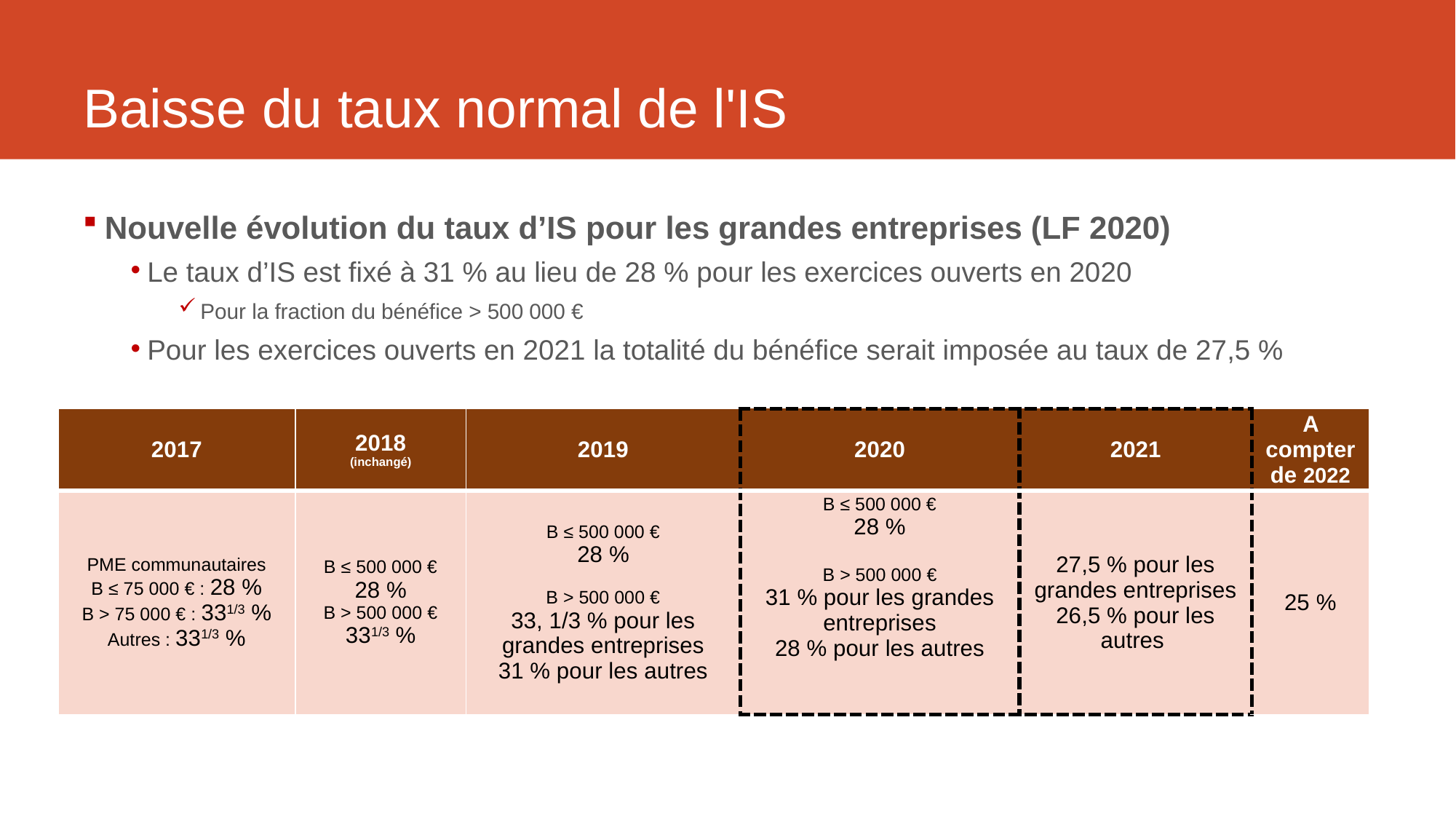

# Baisse du taux normal de l'IS
Nouvelle évolution du taux d’IS pour les grandes entreprises (LF 2020)
Le taux d’IS est fixé à 31 % au lieu de 28 % pour les exercices ouverts en 2020
Pour la fraction du bénéfice > 500 000 €
Pour les exercices ouverts en 2021 la totalité du bénéfice serait imposée au taux de 27,5 %
| 2017 | 2018 (inchangé) | 2019 | 2020 | 2021 | A compter de 2022 |
| --- | --- | --- | --- | --- | --- |
| PME communautaires B ≤ 75 000 € : 28 % B > 75 000 € : 331/3 % Autres : 331/3 % | B ≤ 500 000 € 28 % B > 500 000 € 331/3 % | B ≤ 500 000 € 28 % B > 500 000 € 33, 1/3 % pour les grandes entreprises 31 % pour les autres | B ≤ 500 000 € 28 % B > 500 000 € 31 % pour les grandes entreprises 28 % pour les autres | 27,5 % pour les grandes entreprises 26,5 % pour les autres | 25 % |